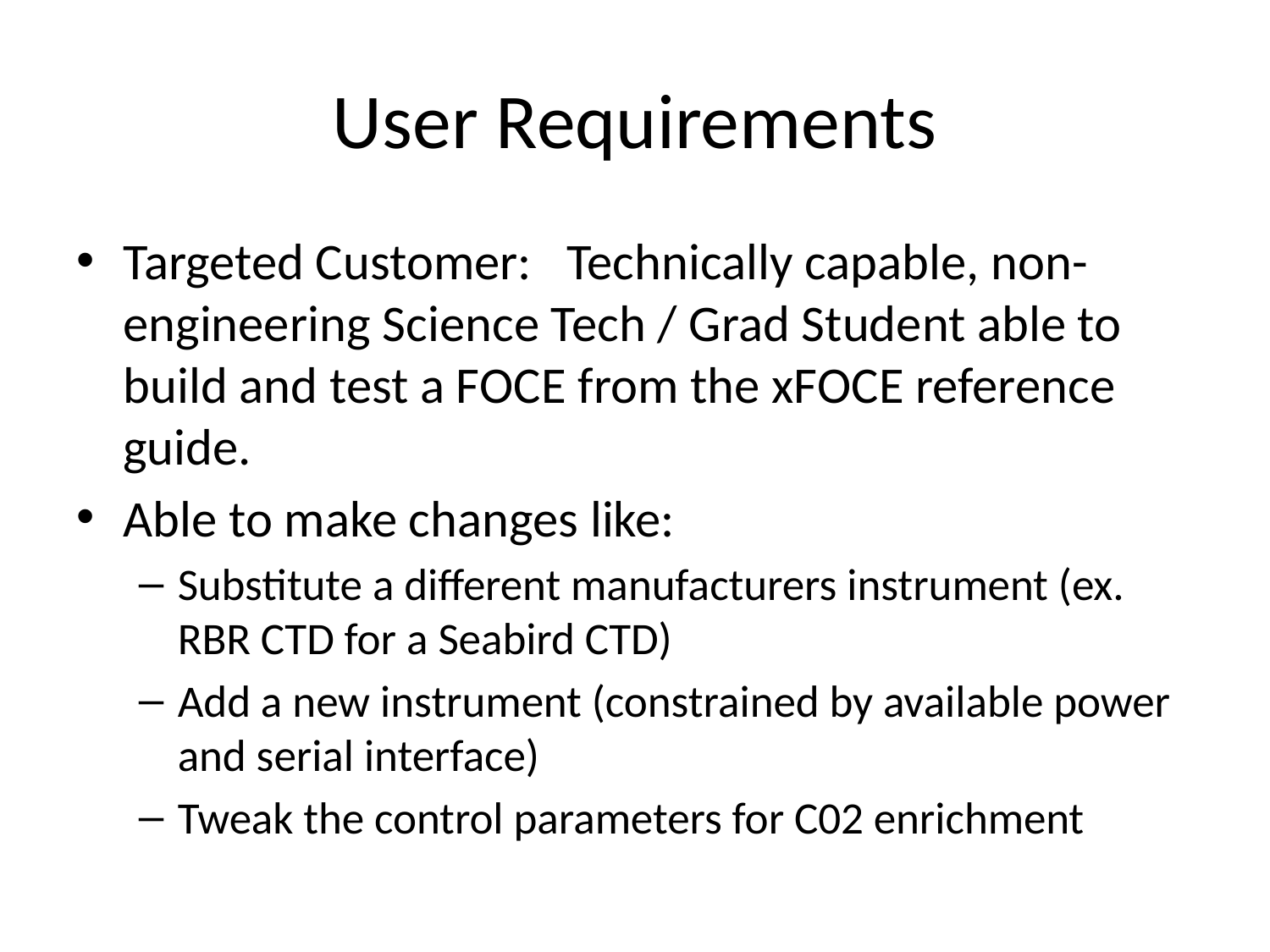

# User Requirements
Targeted Customer:   Technically capable, non-engineering Science Tech / Grad Student able to build and test a FOCE from the xFOCE reference guide.
Able to make changes like:
Substitute a different manufacturers instrument (ex. RBR CTD for a Seabird CTD)
Add a new instrument (constrained by available power and serial interface)
Tweak the control parameters for C02 enrichment